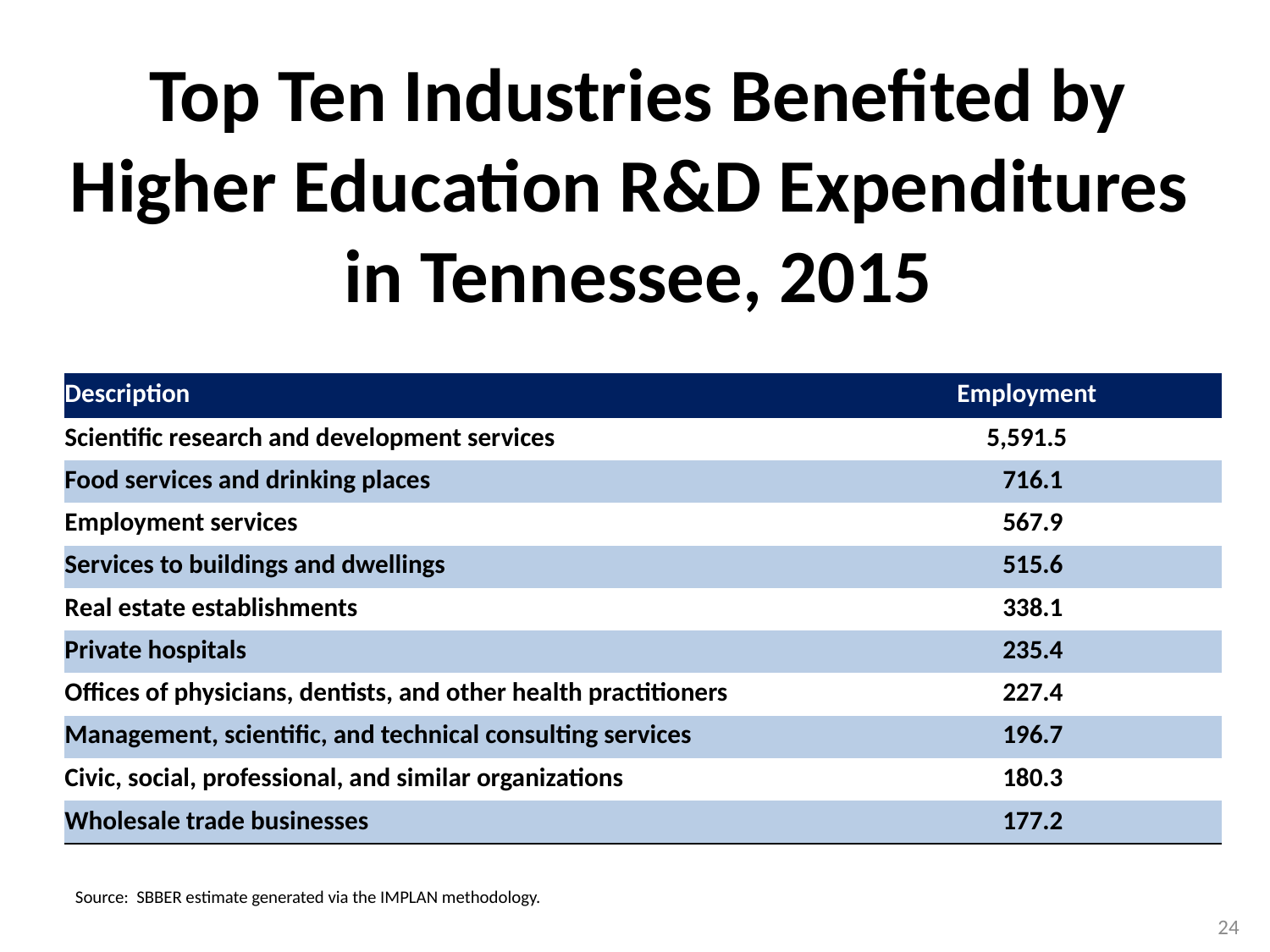

# Top Ten Industries Benefited by Higher Education R&D Expenditures in Tennessee, 2015
| Description | Employment |
| --- | --- |
| Scientific research and development services | 5,591.5 |
| Food services and drinking places | 716.1 |
| Employment services | 567.9 |
| Services to buildings and dwellings | 515.6 |
| Real estate establishments | 338.1 |
| Private hospitals | 235.4 |
| Offices of physicians, dentists, and other health practitioners | 227.4 |
| Management, scientific, and technical consulting services | 196.7 |
| Civic, social, professional, and similar organizations | 180.3 |
| Wholesale trade businesses | 177.2 |
Source:  SBBER estimate generated via the IMPLAN methodology.
24